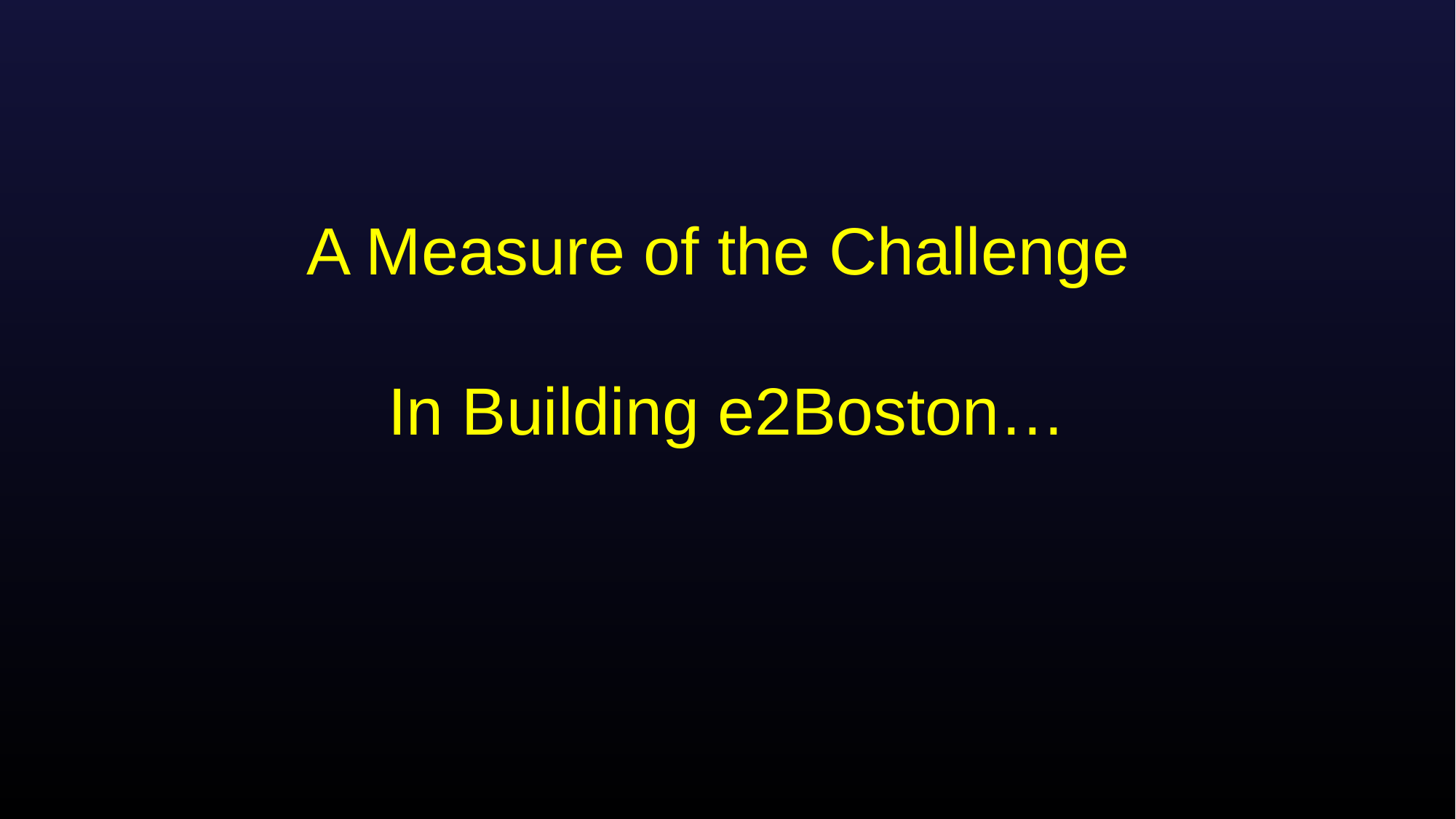

A Measure of the Challenge

In Building e2Boston…